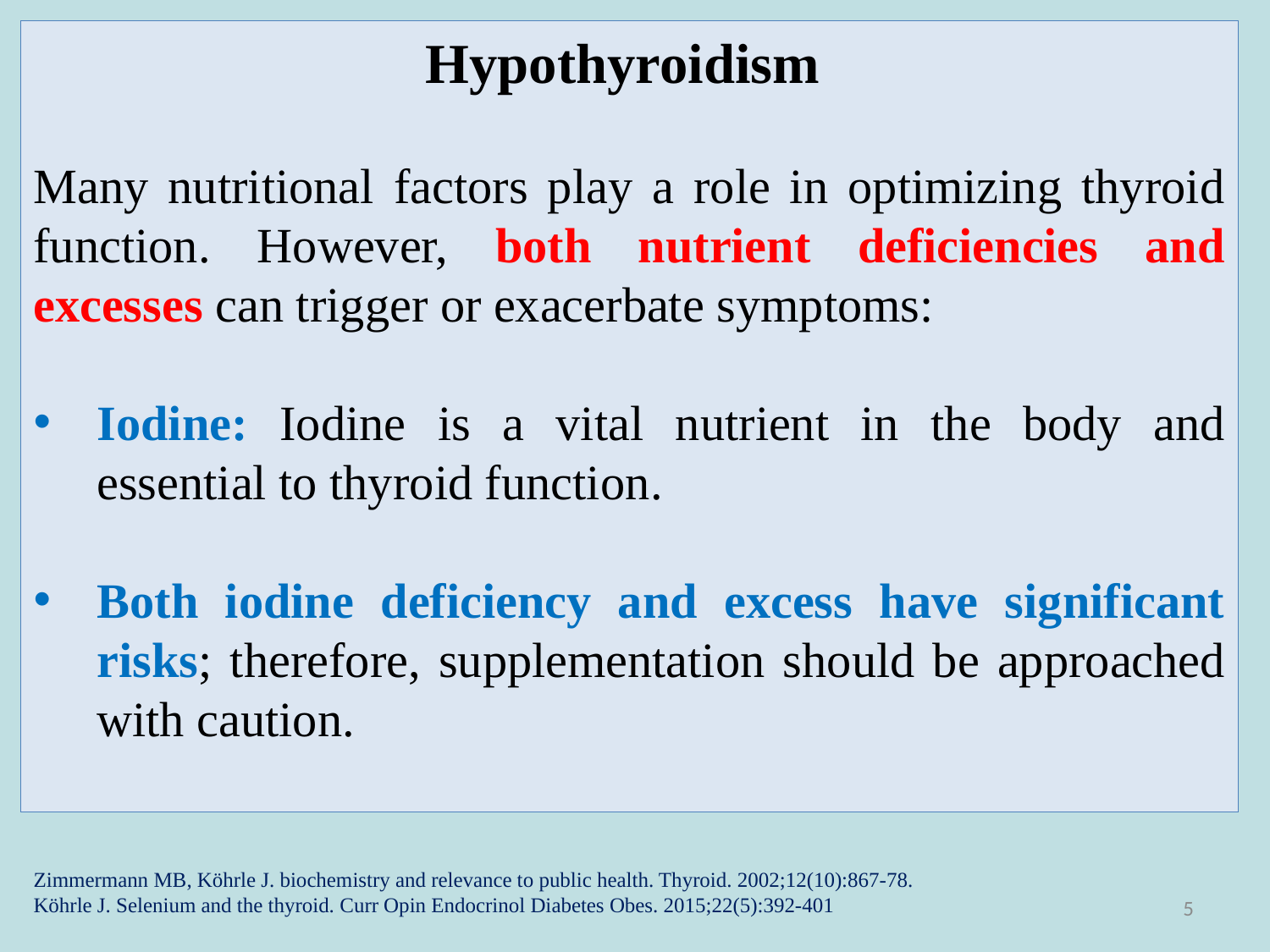

Hypothyroidism

Many nutritional factors play a role in optimizing thyroid function. However, both nutrient deficiencies and excesses can trigger or exacerbate symptoms:

Iodine: Iodine is a vital nutrient in the body and essential to thyroid function.

Both iodine deficiency and excess have significant risks; therefore, supplementation should be approached with caution.

Zimmermann MB, Köhrle J. biochemistry and relevance to public health. Thyroid. 2002;12(10):867-78.
Köhrle J. Selenium and the thyroid. Curr Opin Endocrinol Diabetes Obes. 2015;22(5):392-401
5